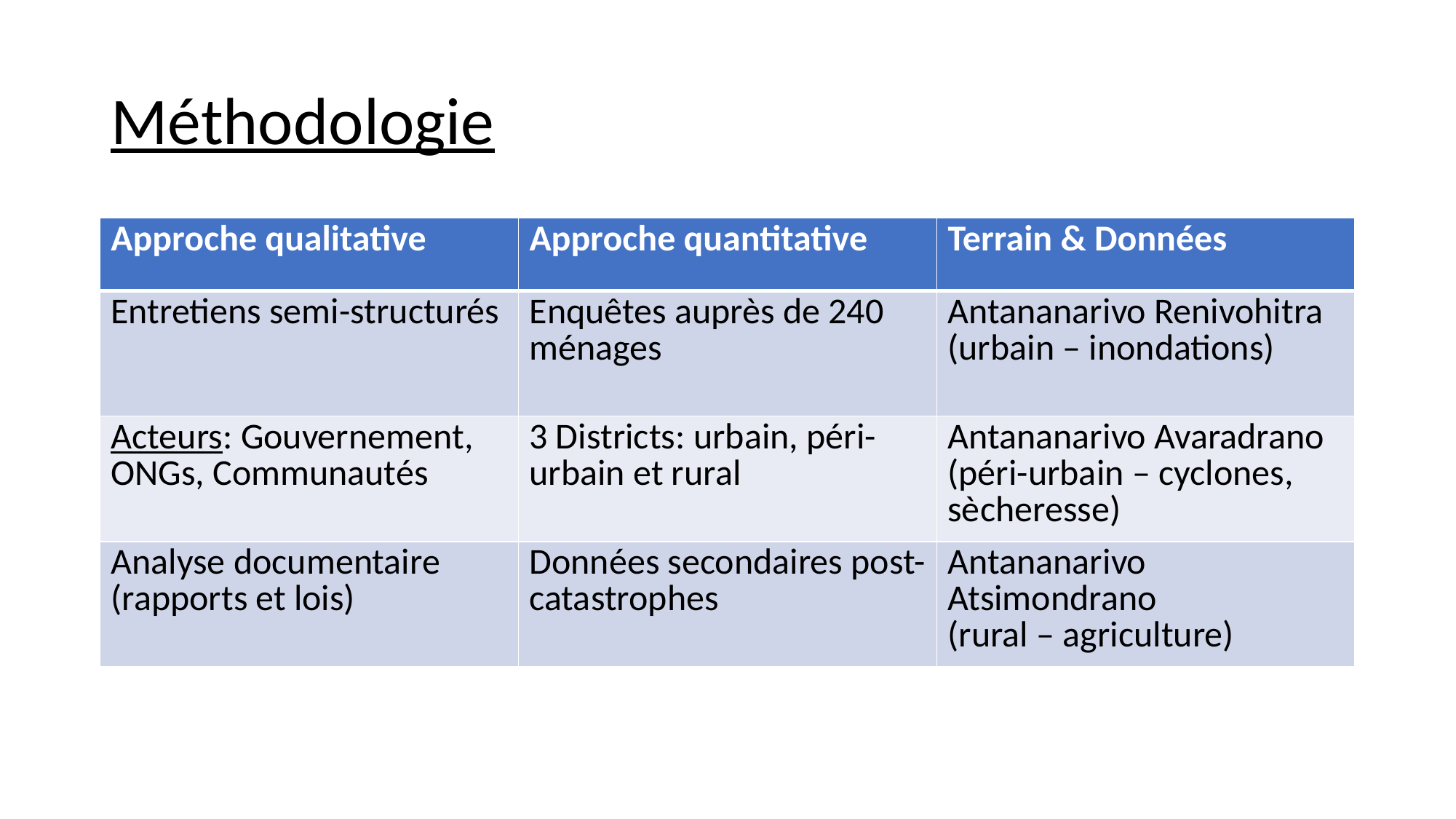

# Méthodologie
| Approche qualitative | Approche quantitative | Terrain & Données |
| --- | --- | --- |
| Entretiens semi-structurés | Enquêtes auprès de 240 ménages | Antananarivo Renivohitra (urbain – inondations) |
| Acteurs: Gouvernement, ONGs, Communautés | 3 Districts: urbain, péri-urbain et rural | Antananarivo Avaradrano (péri-urbain – cyclones, sècheresse) |
| Analyse documentaire (rapports et lois) | Données secondaires post-catastrophes | Antananarivo Atsimondrano (rural – agriculture) |